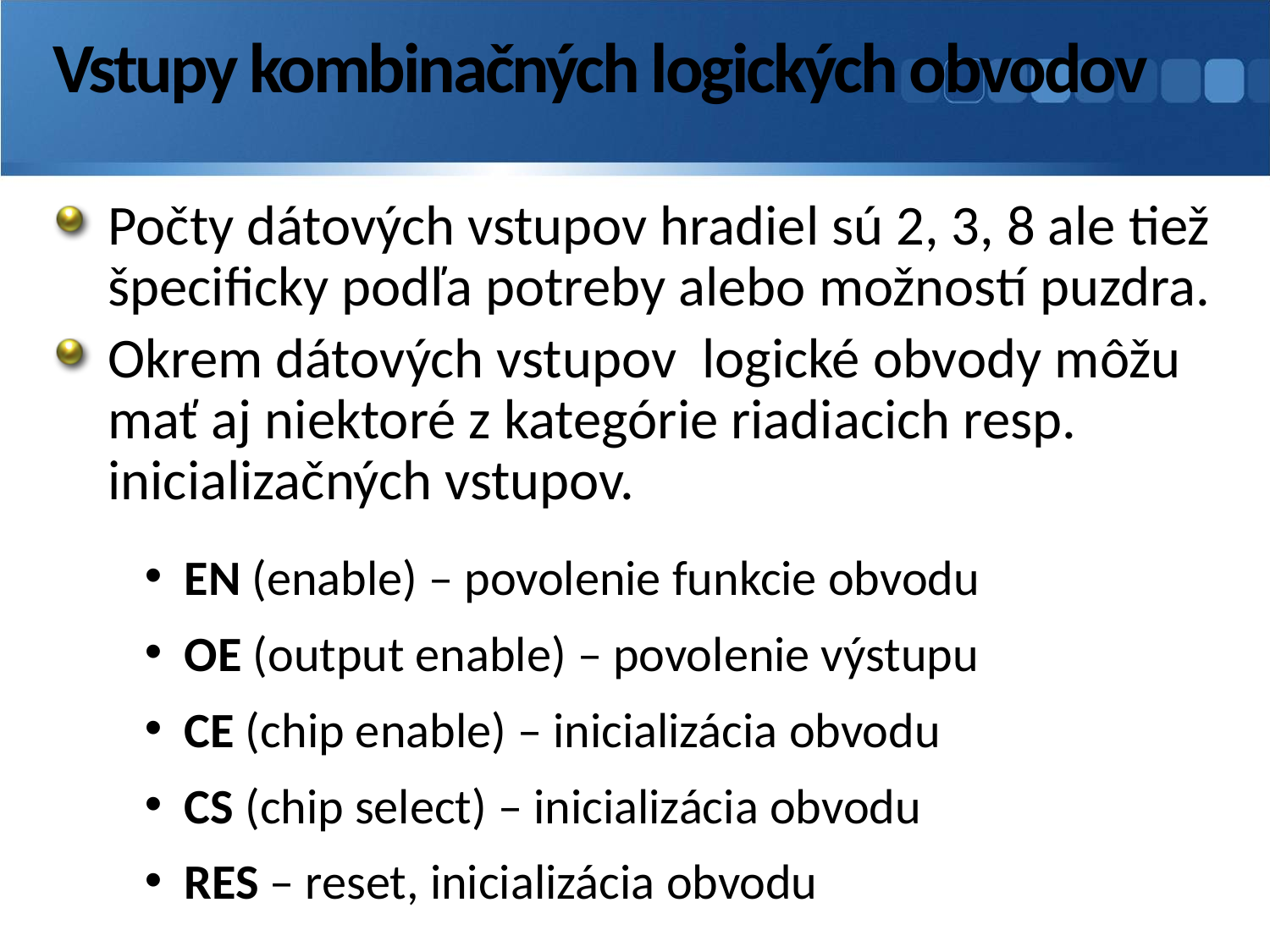

# Vstupy kombinačných logických obvodov
Počty dátových vstupov hradiel sú 2, 3, 8 ale tiež špecificky podľa potreby alebo možností puzdra.
Okrem dátových vstupov  logické obvody môžu mať aj niektoré z kategórie riadiacich resp. inicializačných vstupov.
EN (enable) – povolenie funkcie obvodu

OE (output enable) – povolenie výstupu

CE (chip enable) – inicializácia obvodu

CS (chip select) – inicializácia obvodu

RES – reset, inicializácia obvodu